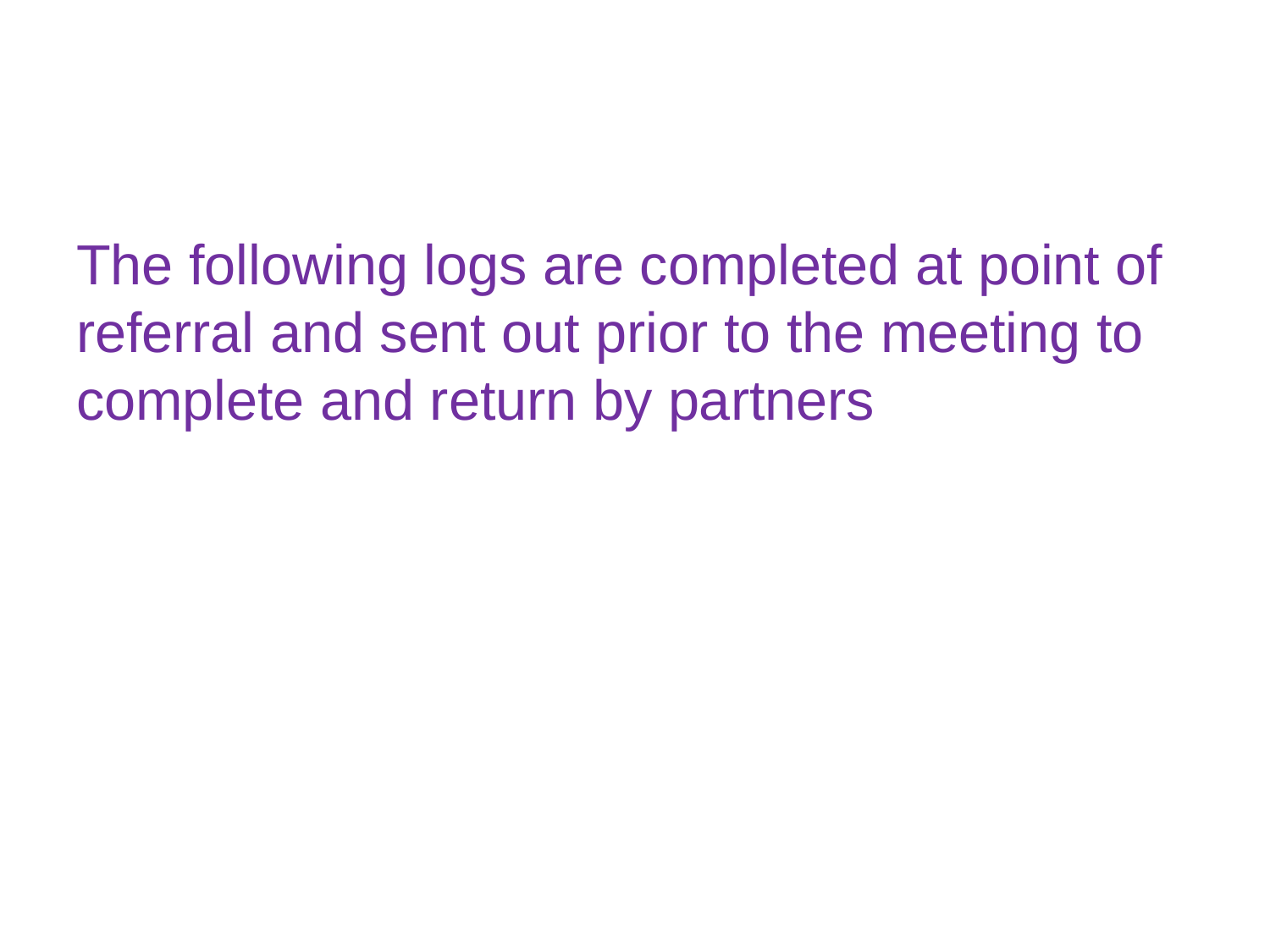

The following logs are completed at point of referral and sent out prior to the meeting to complete and return by partners